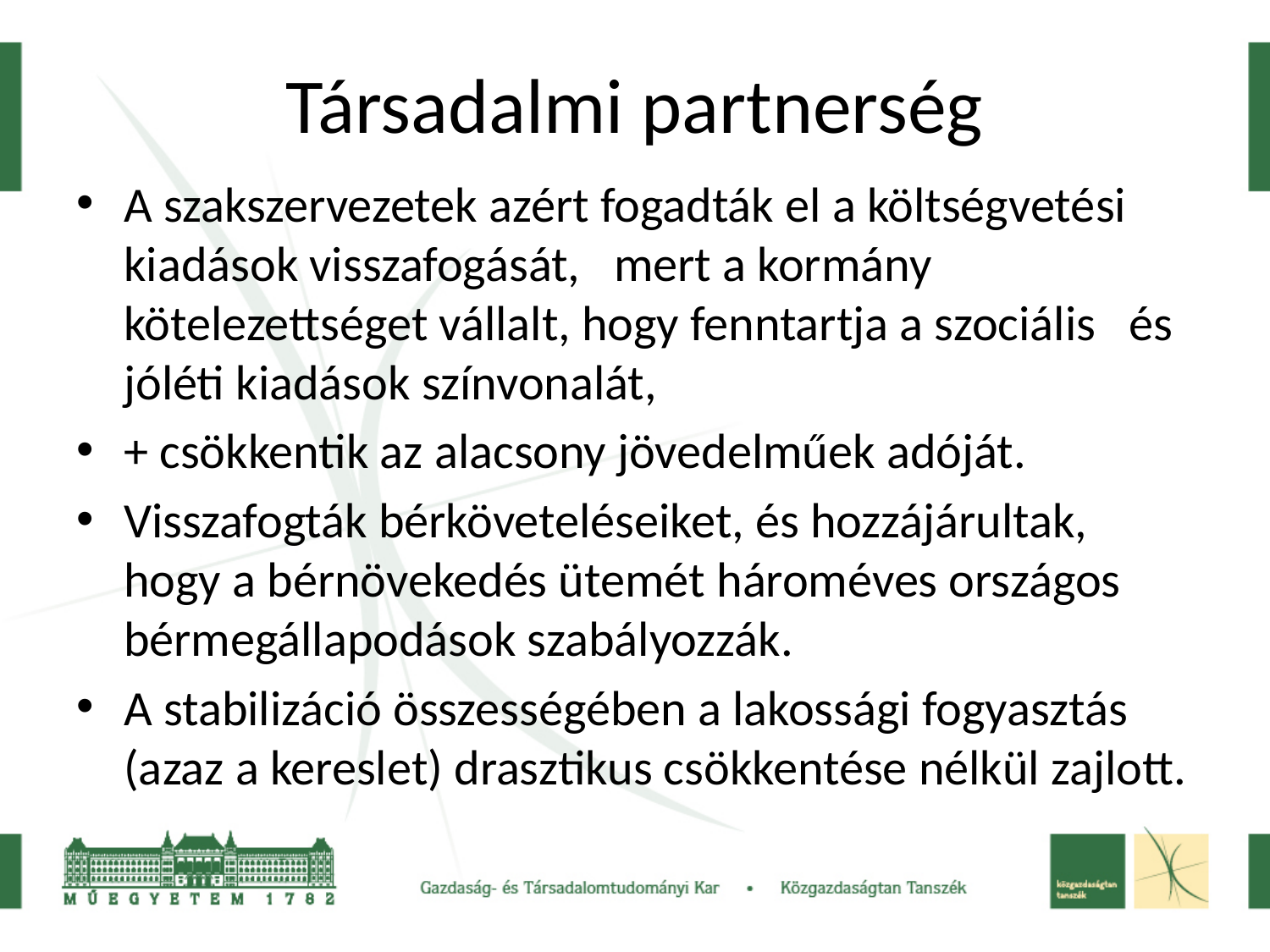

# Társadalmi partnerség
A szakszervezetek azért fogadták el a költségvetési kiadások visszafogását,   mert a kormány kötelezettséget vállalt, hogy fenntartja a szociális   és jóléti kiadások színvonalát,
+ csökkentik az alacsony jövedelműek adóját.
Visszafogták bérköveteléseiket, és hozzájárultak, hogy a bérnövekedés ütemét hároméves országos bérmegállapodások szabályozzák.
A stabilizáció összességében a lakossági fogyasztás (azaz a kereslet) drasztikus csökkentése nélkül zajlott.